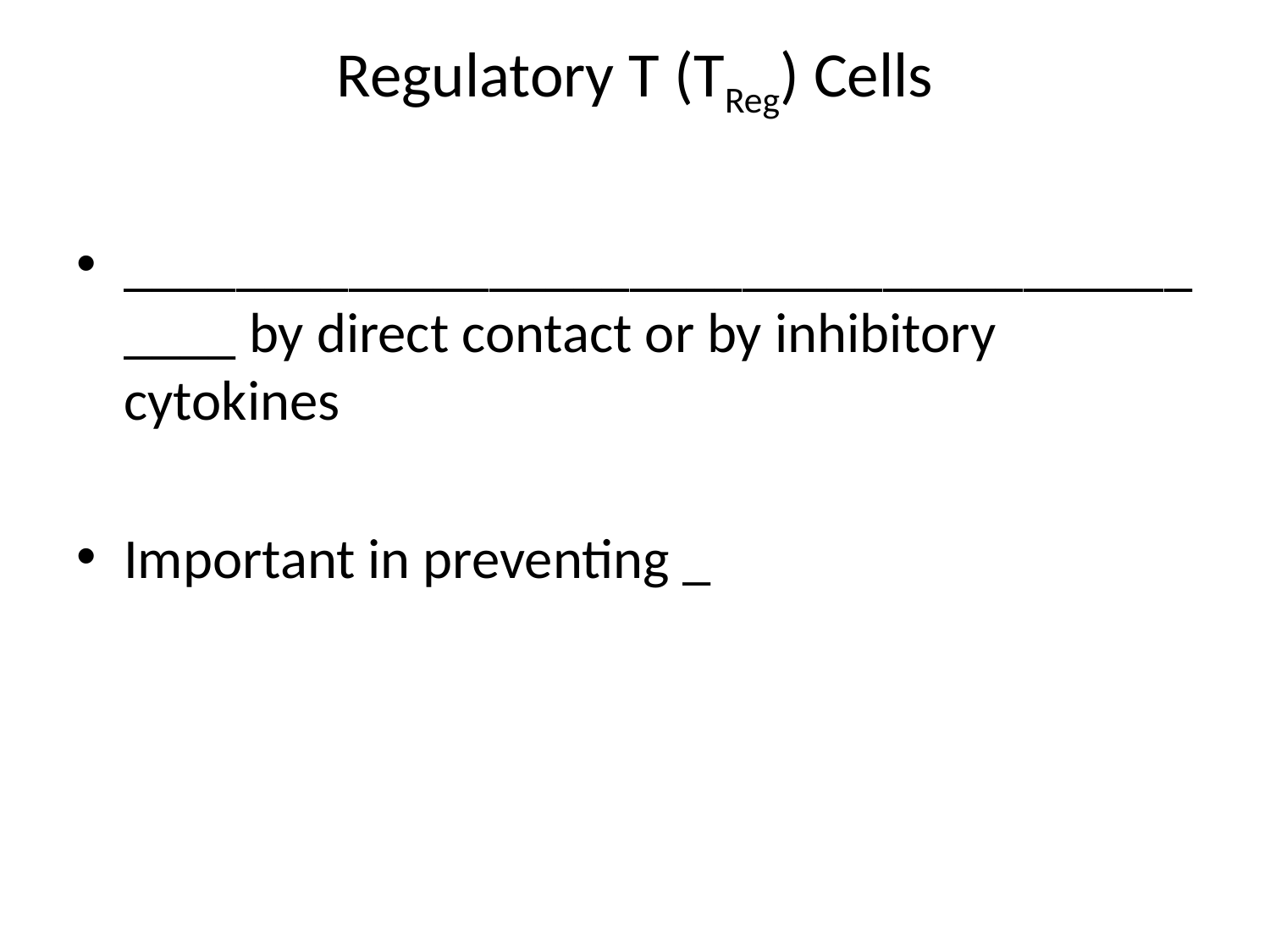

# Regulatory T (TReg) Cells
__________________________________________ by direct contact or by inhibitory cytokines

Important in preventing _